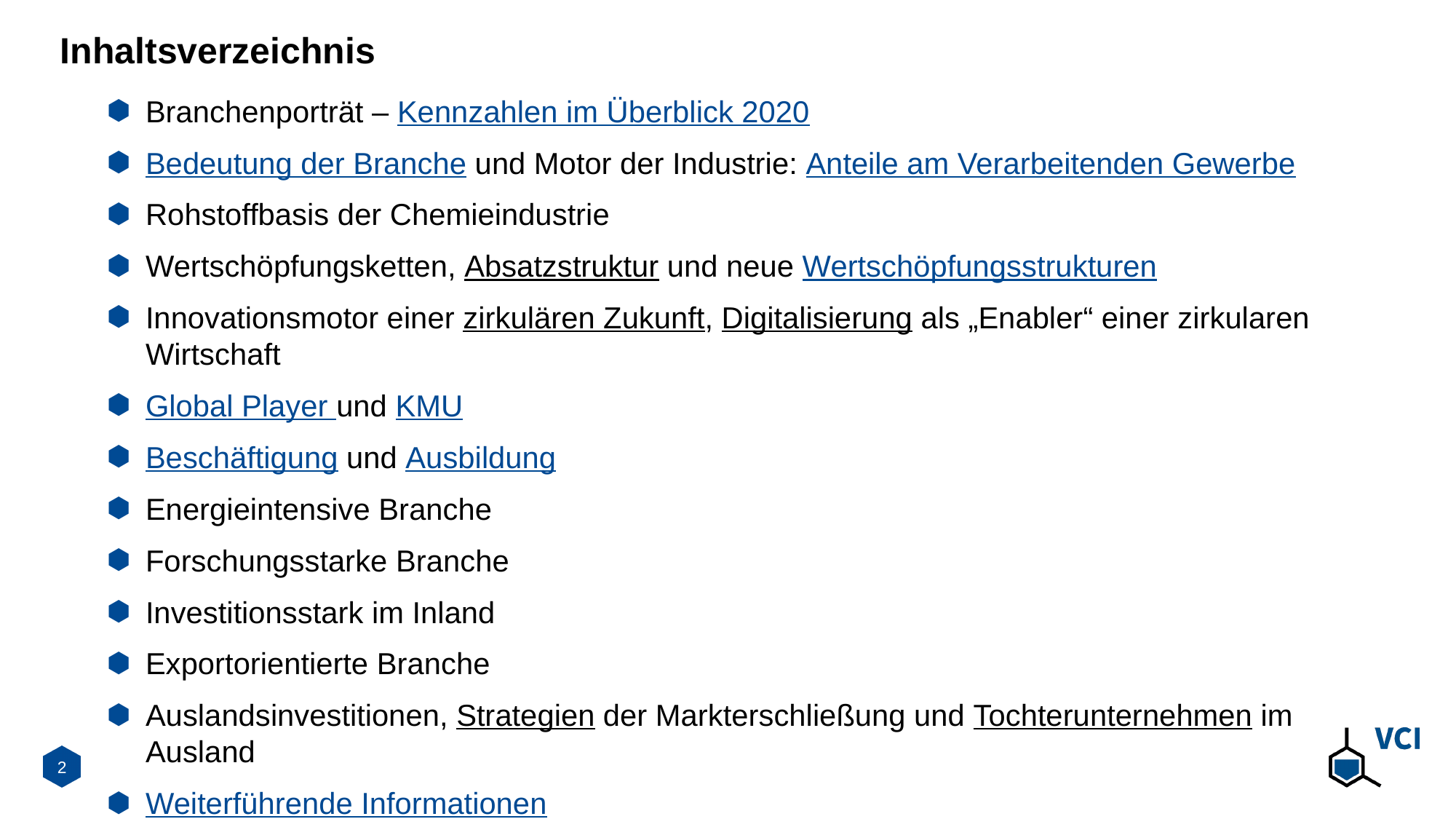

# Inhaltsverzeichnis
Branchenporträt – Kennzahlen im Überblick 2020
Bedeutung der Branche und Motor der Industrie: Anteile am Verarbeitenden Gewerbe
Rohstoffbasis der Chemieindustrie
Wertschöpfungsketten, Absatzstruktur und neue Wertschöpfungsstrukturen
Innovationsmotor einer zirkulären Zukunft, Digitalisierung als „Enabler“ einer zirkularen Wirtschaft
Global Player und KMU
Beschäftigung und Ausbildung
Energieintensive Branche
Forschungsstarke Branche
Investitionsstark im Inland
Exportorientierte Branche
Auslandsinvestitionen, Strategien der Markterschließung und Tochterunternehmen im Ausland
Weiterführende Informationen
2